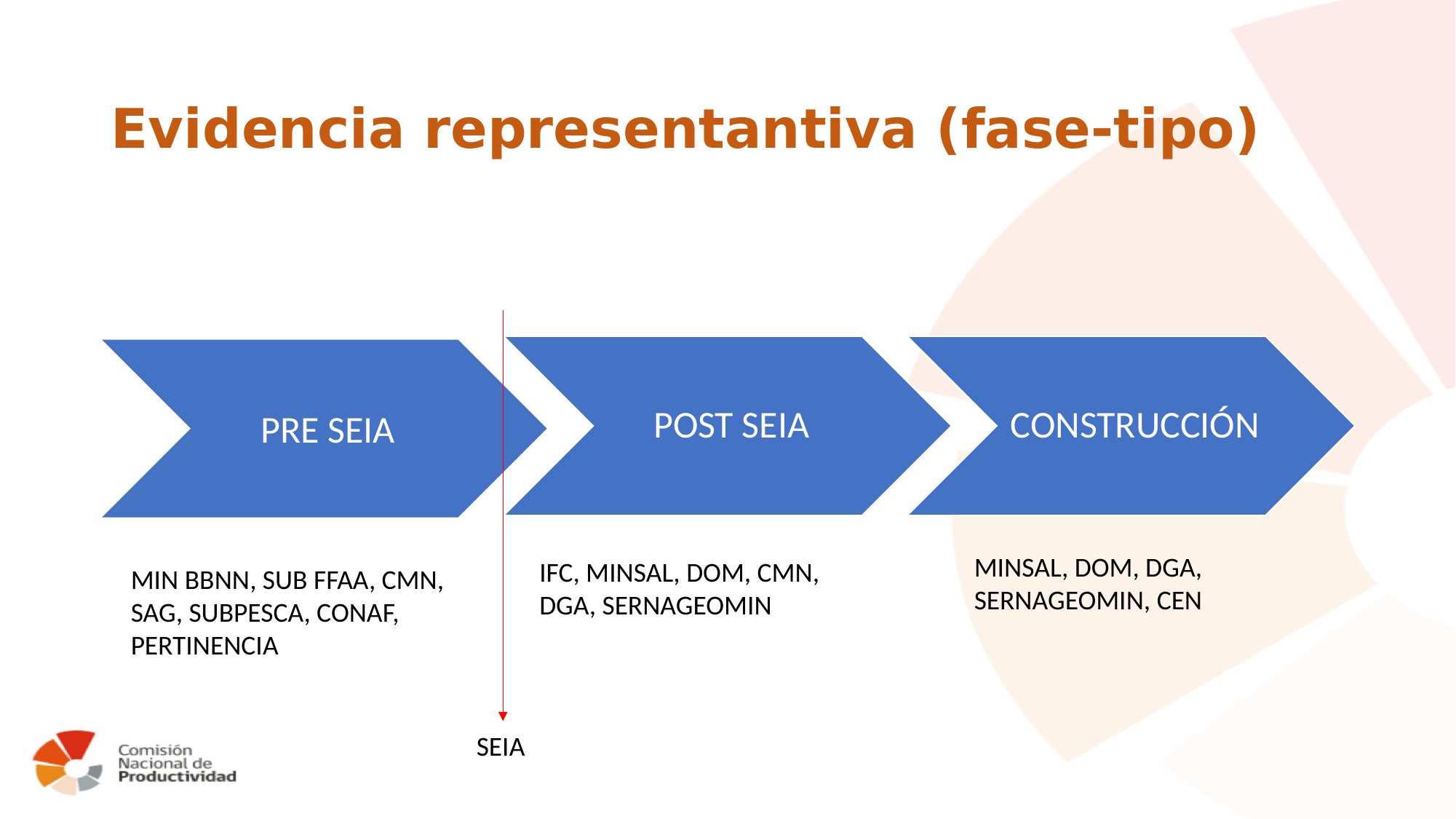

# Evidencia representantiva (fase-tipo)

PRE SEIA

POST SEIA
CONSTRUCCIÓN
MINSAL, DOM, DGA, SERNAGEOMIN, CEN
IFC, MINSAL, DOM, CMN, DGA, SERNAGEOMIN
MIN BBNN, SUB FFAA, CMN, SAG, SUBPESCA, CONAF, PERTINENCIA
SEIA